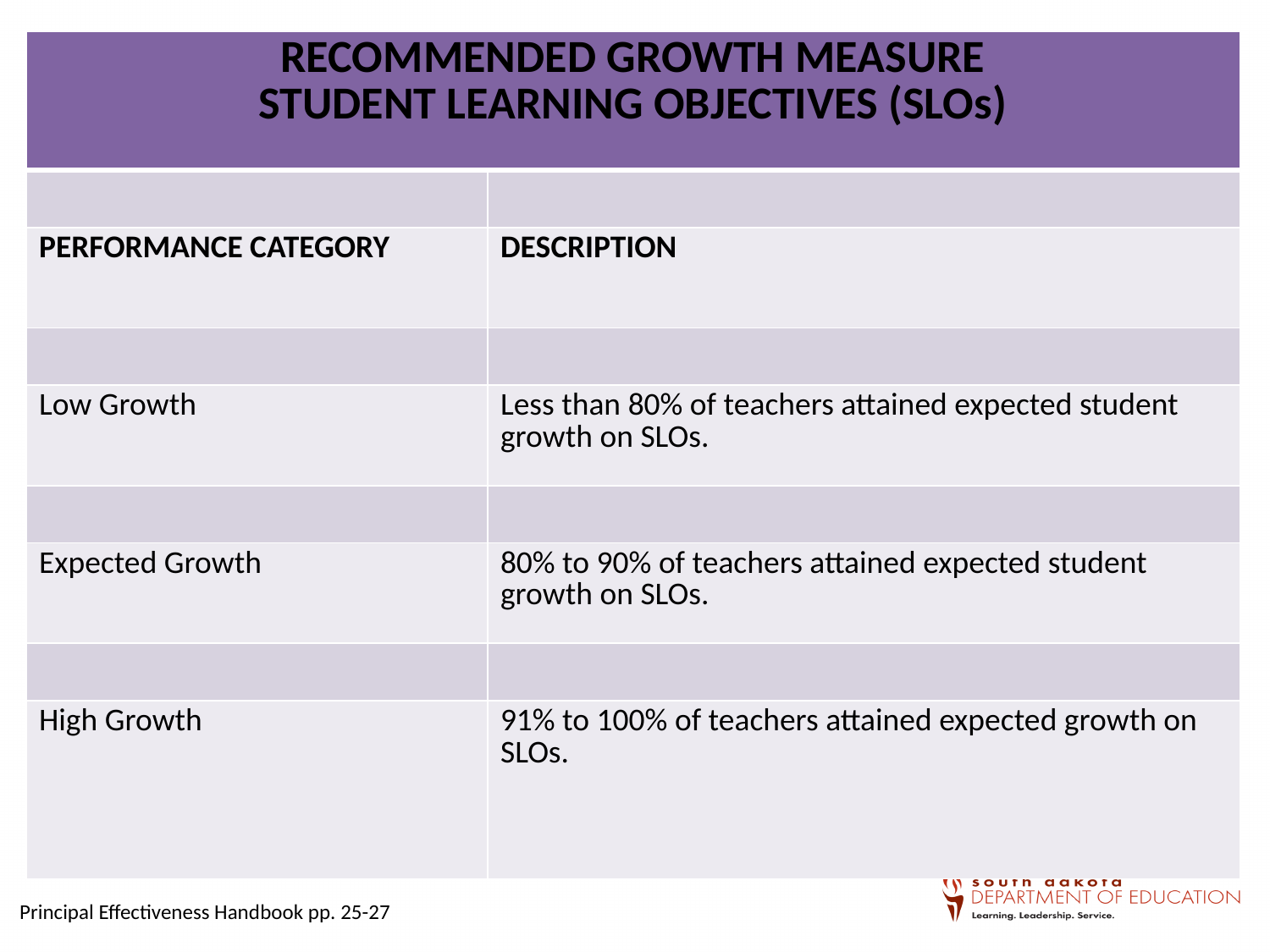

| RECOMMENDED GROWTH MEASURE STUDENT LEARNING OBJECTIVES (SLOs) |  |
| --- | --- |
|  |  |
| PERFORMANCE CATEGORY | DESCRIPTION |
|  |  |
| Low Growth | Less than 80% of teachers attained expected student growth on SLOs. |
|  |  |
| Expected Growth | 80% to 90% of teachers attained expected student growth on SLOs. |
|  |  |
| High Growth | 91% to 100% of teachers attained expected growth on SLOs. |
Principal Effectiveness Handbook pp. 25-27